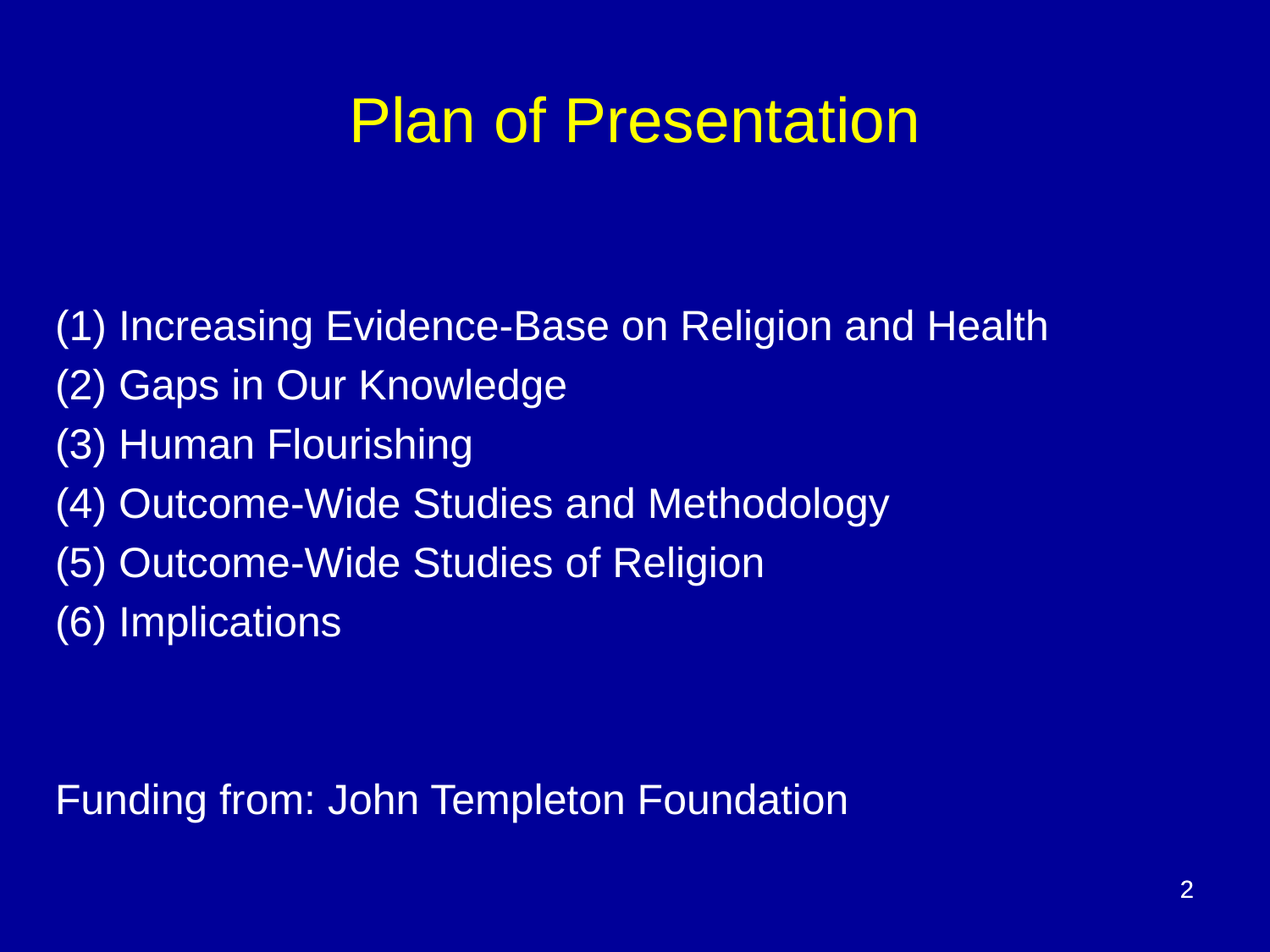

Plan of Presentation

Increasing Evidence-Base on Religion and Health
Gaps in Our Knowledge
(3) Human Flourishing
(4) Outcome-Wide Studies and Methodology
(5) Outcome-Wide Studies of Religion
(6) Implications

Funding from: John Templeton Foundation

2
2